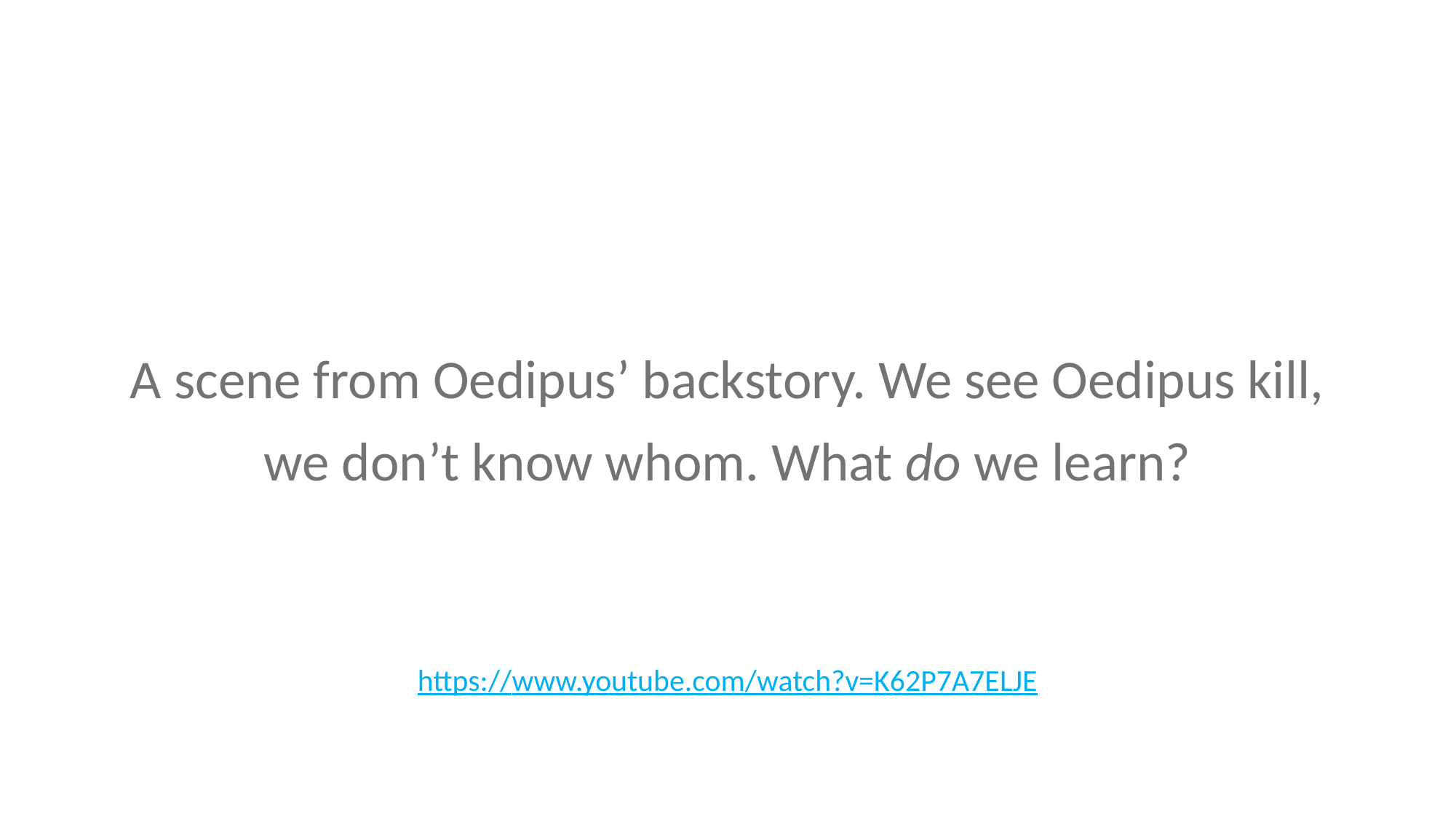

A scene from Oedipus’ backstory. We see Oedipus kill, we don’t know whom. What do we learn?
https://www.youtube.com/watch?v=K62P7A7ELJE